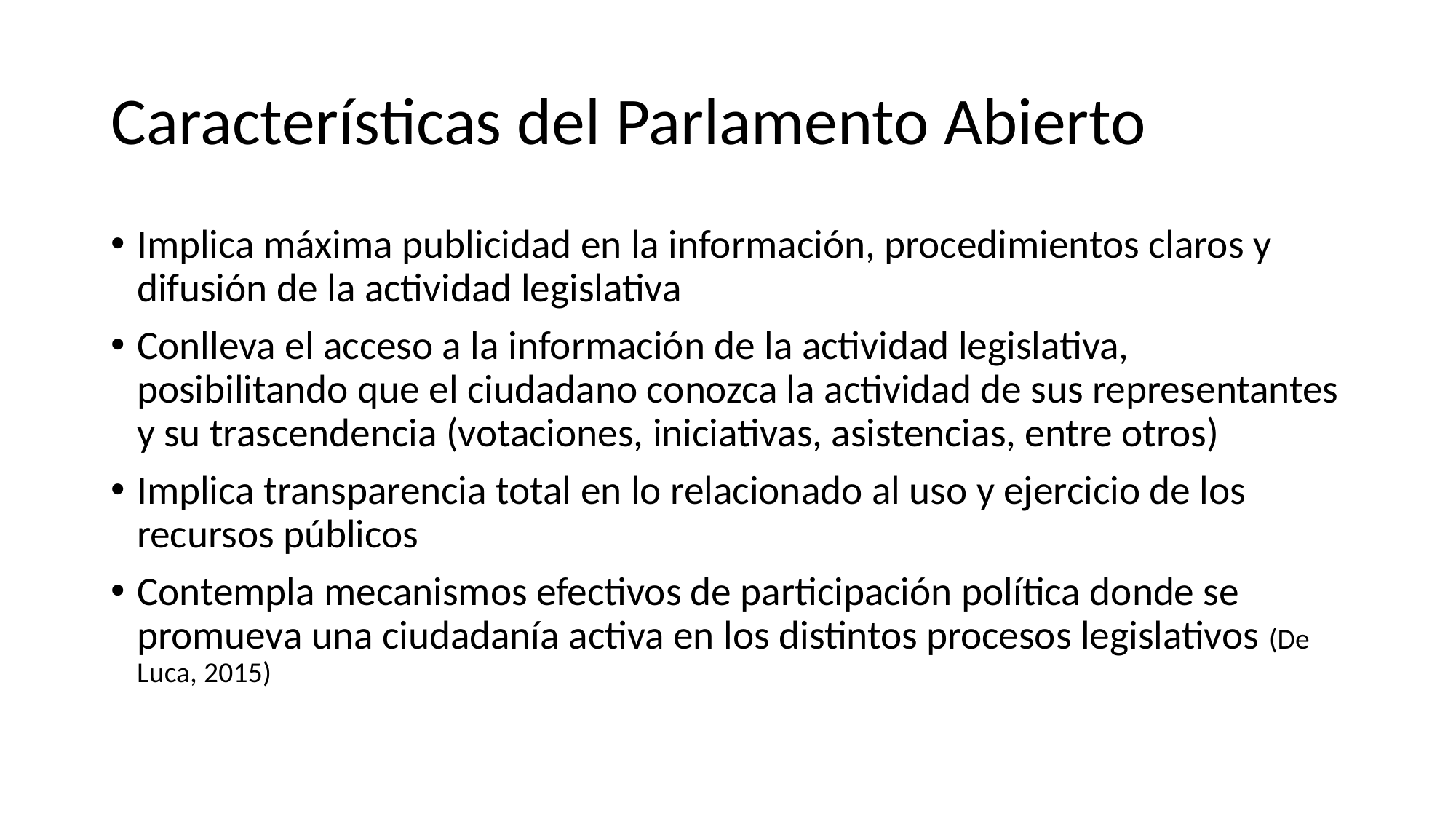

# Características del Parlamento Abierto
Implica máxima publicidad en la información, procedimientos claros y difusión de la actividad legislativa
Conlleva el acceso a la información de la actividad legislativa, posibilitando que el ciudadano conozca la actividad de sus representantes y su trascendencia (votaciones, iniciativas, asistencias, entre otros)
Implica transparencia total en lo relacionado al uso y ejercicio de los recursos públicos
Contempla mecanismos efectivos de participación política donde se promueva una ciudadanía activa en los distintos procesos legislativos (De Luca, 2015)